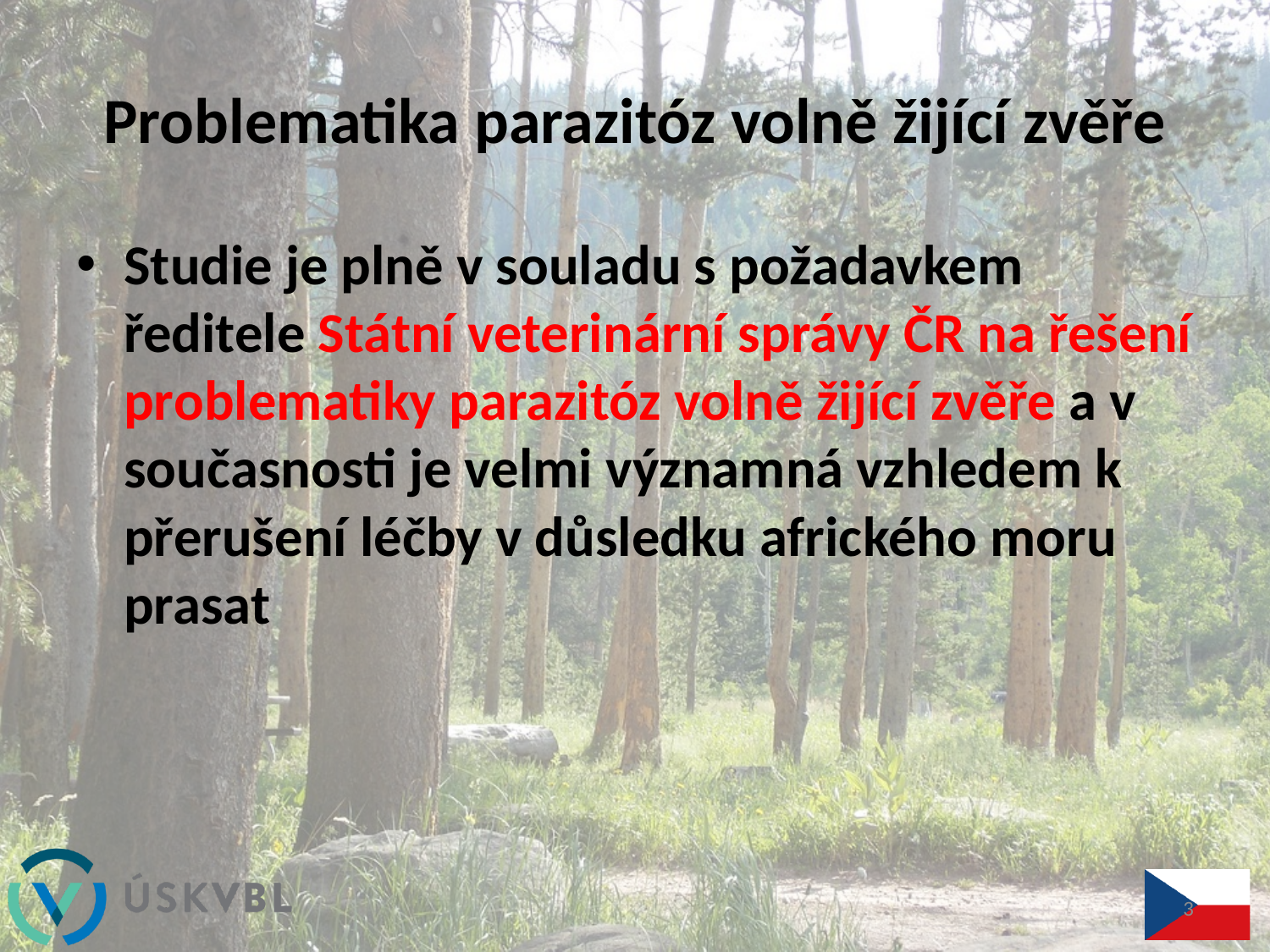

# Problematika parazitóz volně žijící zvěře
Studie je plně v souladu s požadavkem ředitele Státní veterinární správy ČR na řešení problematiky parazitóz volně žijící zvěře a v současnosti je velmi významná vzhledem k přerušení léčby v důsledku afrického moru prasat
3